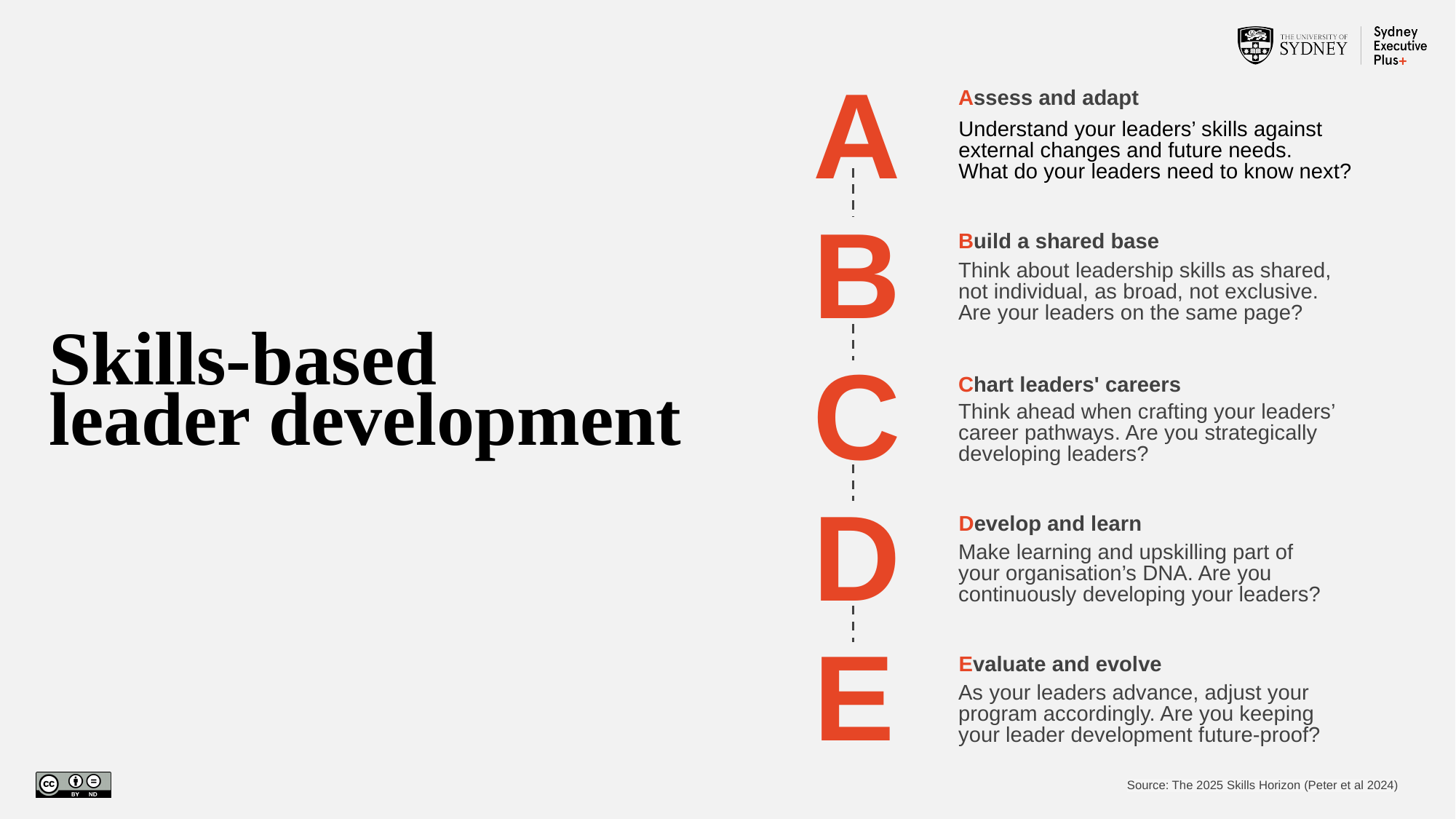

A
B
C
D
E
Assess and adapt
Understand your leaders’ skills against external changes and future needs.
What do your leaders need to know next?
Build a shared base
Think about leadership skills as shared, not individual, as broad, not exclusive.
Are your leaders on the same page?
Skills-based
leader development
Chart leaders' careers
Think ahead when crafting your leaders’ career pathways. Are you strategically developing leaders?
Develop and learn
Make learning and upskilling part of your organisation’s DNA. Are you continuously developing your leaders?
Evaluate and evolve
As your leaders advance, adjust your program accordingly. Are you keeping
your leader development future-proof?
Source: The 2025 Skills Horizon (Peter et al 2024)